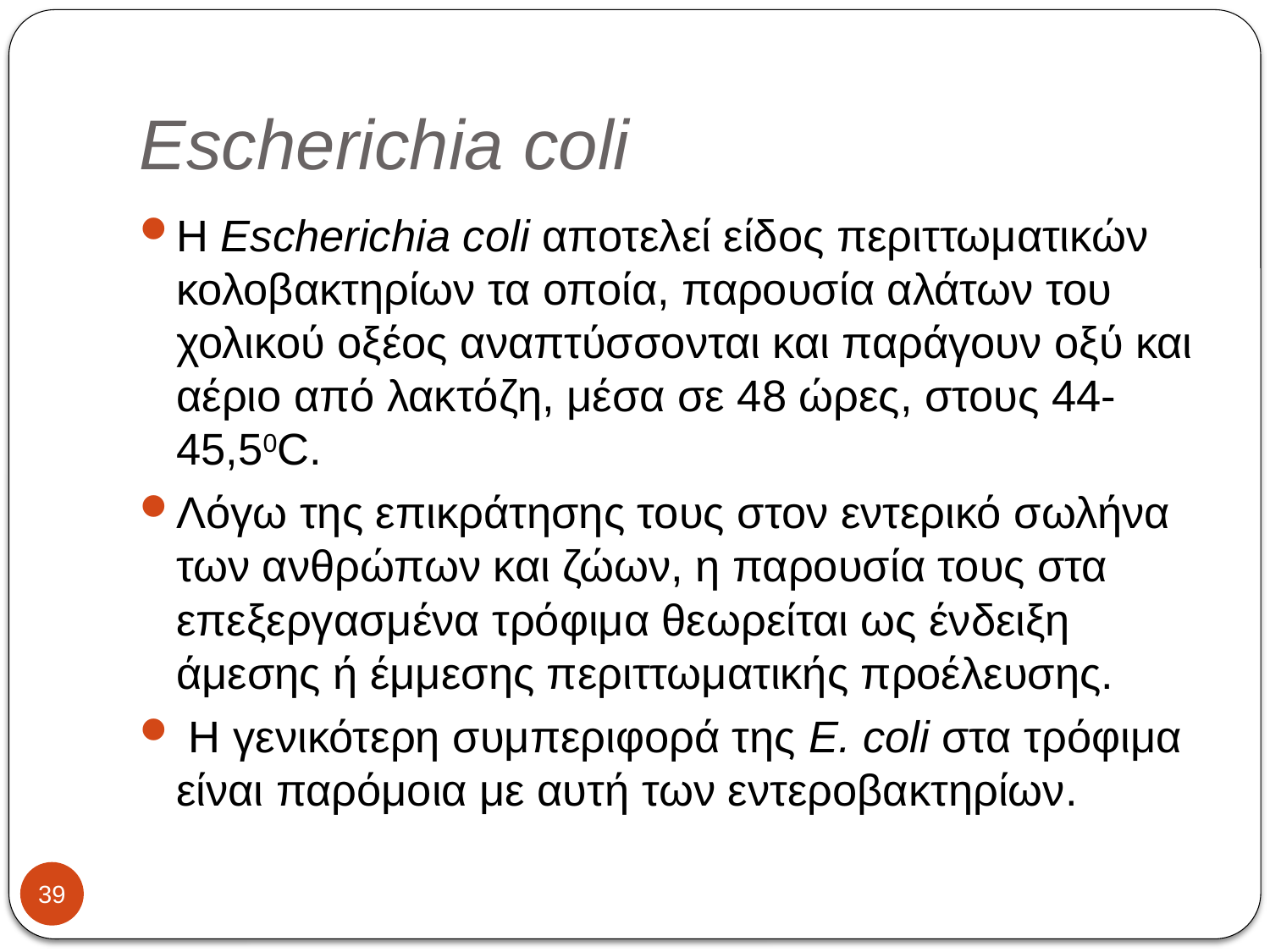

# Escherichia coli
Η Escherichia coli αποτελεί είδος περιττωματικών κολοβακτηρίων τα οποία, παρουσία αλάτων του χολικού οξέος αναπτύσσονται και παράγουν οξύ και αέριο από λακτόζη, μέσα σε 48 ώρες, στους 44-45,50C.
Λόγω της επικράτησης τους στον εντερικό σωλήνα των ανθρώπων και ζώων, η παρουσία τους στα επεξεργασμένα τρόφιμα θεωρείται ως ένδειξη άμεσης ή έμμεσης περιττωματικής προέλευσης.
 Η γενικότερη συμπεριφορά της E. coli στα τρόφιμα είναι παρόμοια με αυτή των εντεροβακτηρίων.

39